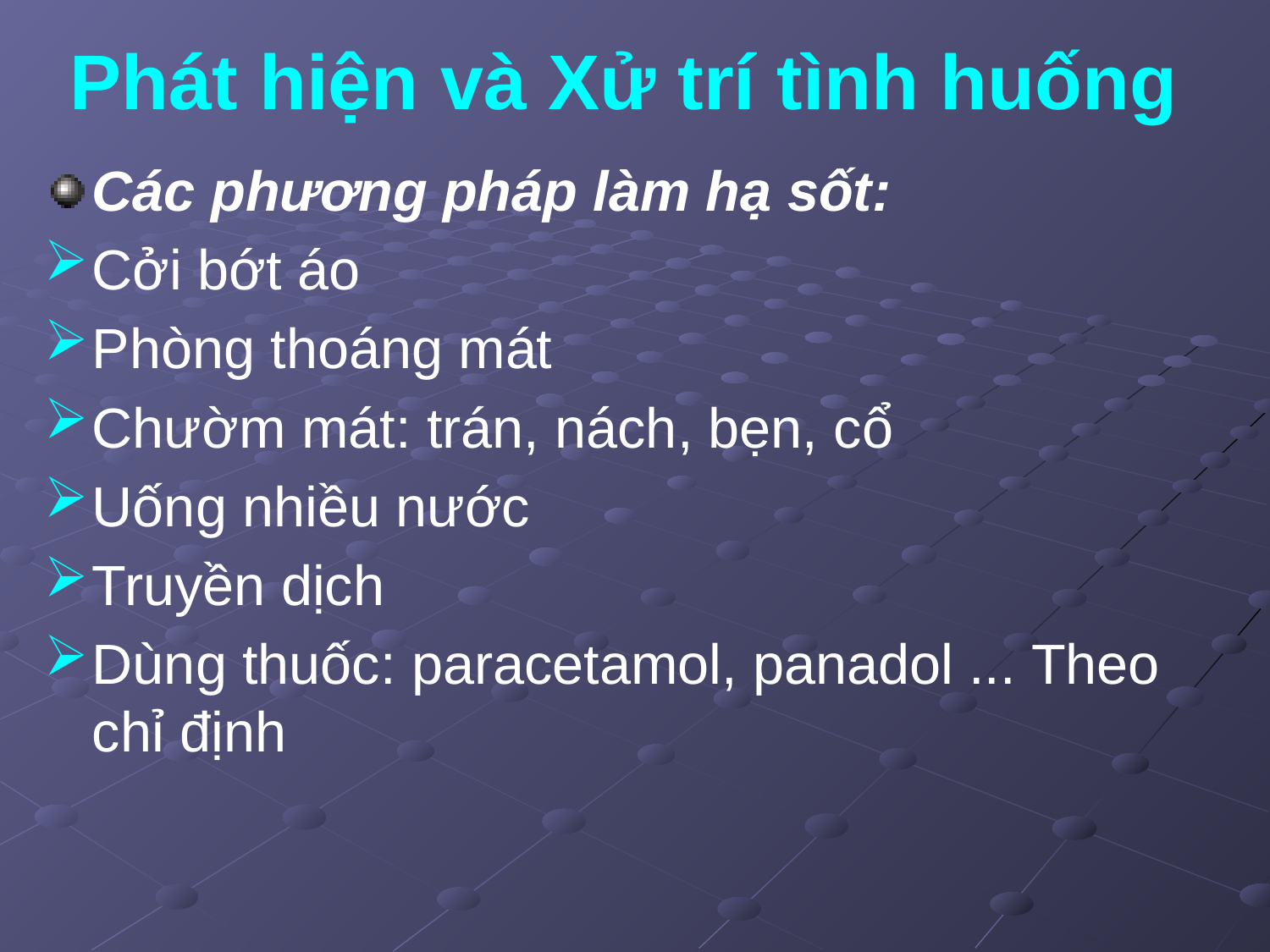

# Phát hiện và Xử trí tình huống
Các phương pháp làm hạ sốt:
Cởi bớt áo
Phòng thoáng mát
Chườm mát: trán, nách, bẹn, cổ
Uống nhiều nước
Truyền dịch
Dùng thuốc: paracetamol, panadol ... Theo chỉ định